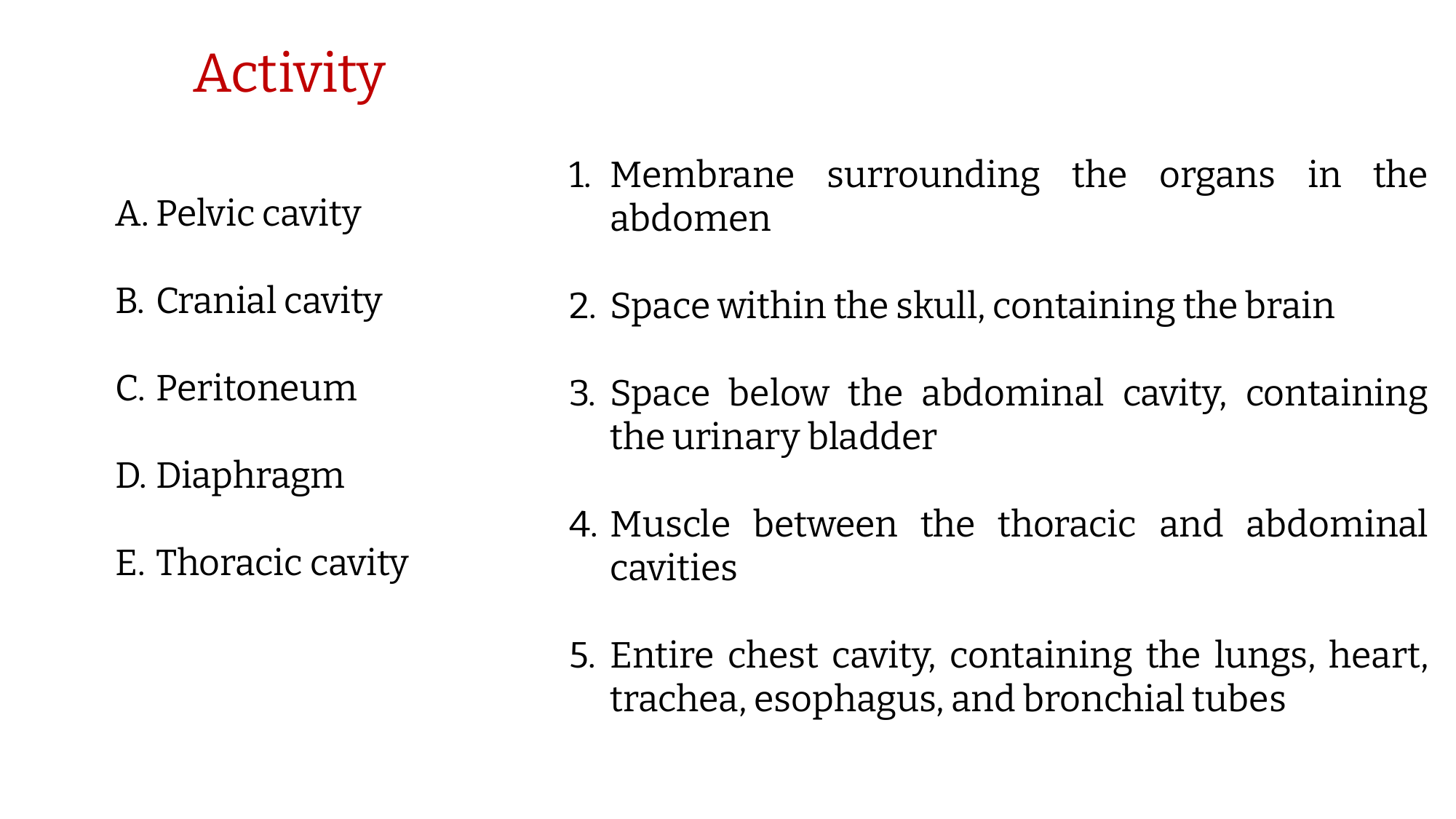

Activity
Membrane surrounding the organs in the abdomen

Space within the skull, containing the brain

Space below the abdominal cavity, containing the urinary bladder

Muscle between the thoracic and abdominal cavities

Entire chest cavity, containing the lungs, heart, trachea, esophagus, and bronchial tubes
Pelvic cavity

Cranial cavity

Peritoneum

Diaphragm

Thoracic cavity